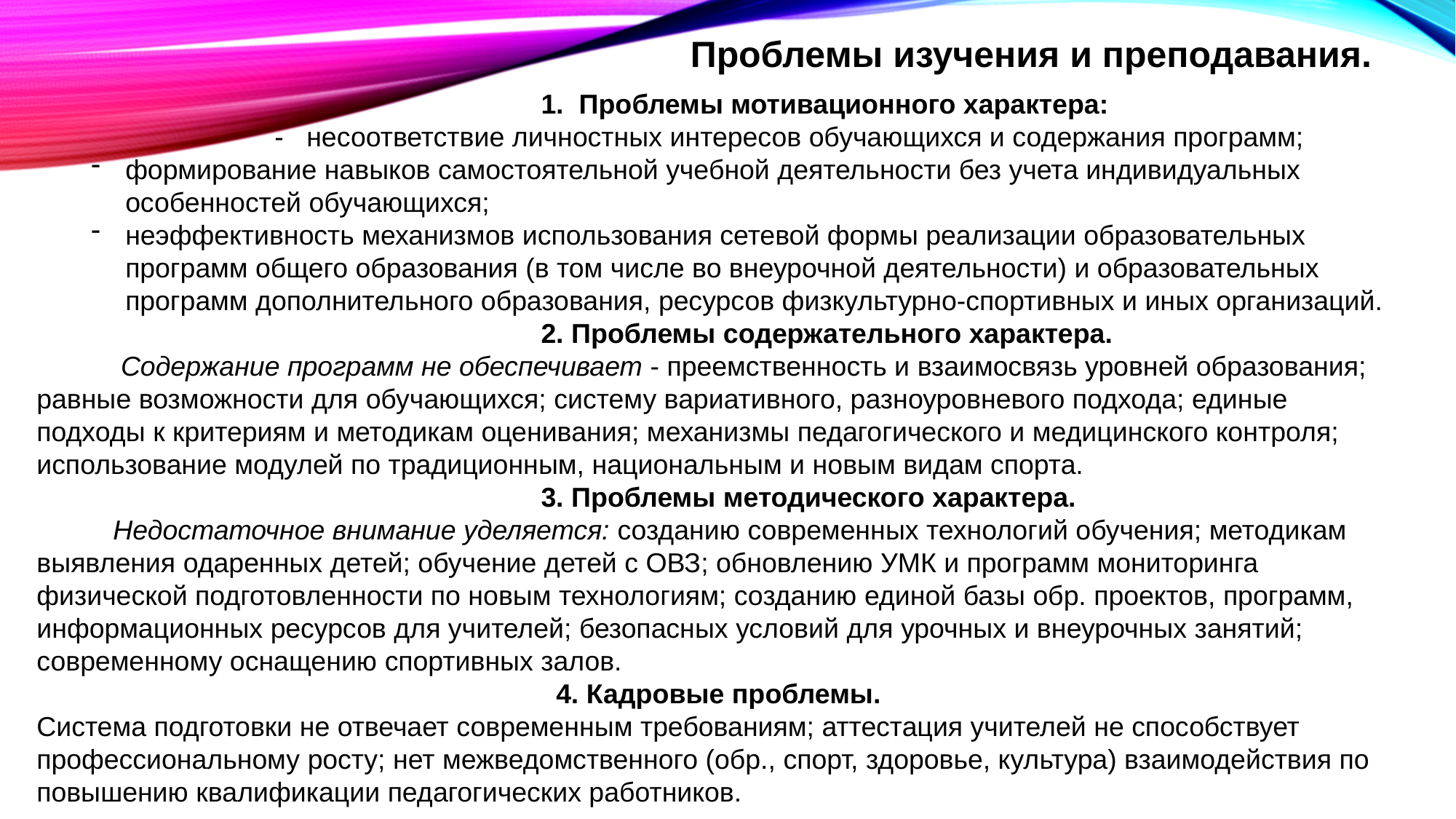

Проблемы изучения и преподавания.
                                                                  1.  Проблемы мотивационного характера:
                        -   несоответствие личностных интересов обучающихся и содержания программ;
формирование навыков самостоятельной учебной деятельности без учета индивидуальных особенностей обучающихся;
неэффективность механизмов использования сетевой формы реализации образовательных программ общего образования (в том числе во внеурочной деятельности) и образовательных программ дополнительного образования, ресурсов физкультурно-спортивных и иных организаций.
                                                                  2. Проблемы содержательного характера.
           Содержание программ не обеспечивает - преемственность и взаимосвязь уровней образования; равные возможности для обучающихся; систему вариативного, разноуровневого подхода; единые подходы к критериям и методикам оценивания; механизмы педагогического и медицинского контроля; использование модулей по традиционным, национальным и новым видам спорта.
                                                                  3. Проблемы методического характера.
          Недостаточное внимание уделяется: созданию современных технологий обучения; методикам выявления одаренных детей; обучение детей с ОВЗ; обновлению УМК и программ мониторинга физической подготовленности по новым технологиям; созданию единой базы обр. проектов, программ, информационных ресурсов для учителей; безопасных условий для урочных и внеурочных занятий; современному оснащению спортивных залов.
                                                                    4. Кадровые проблемы.
Система подготовки не отвечает современным требованиям; аттестация учителей не способствует профессиональному росту; нет межведомственного (обр., спорт, здоровье, культура) взаимодействия по повышению квалификации педагогических работников.